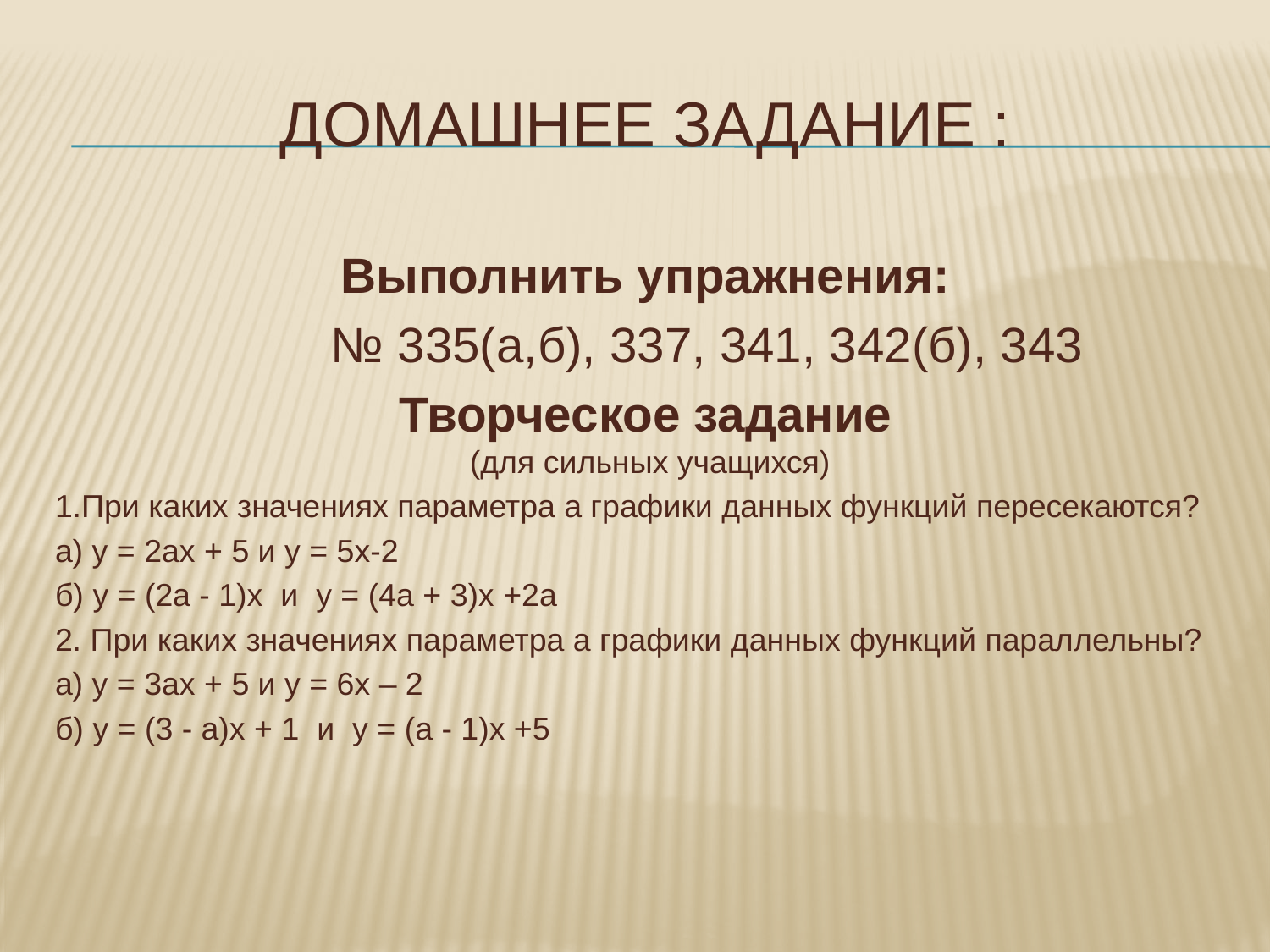

# Домашнее задание :

 Выполнить упражнения:
         № 335(а,б), 337, 341, 342(б), 343
Творческое задание
 (для сильных учащихся)
1.При каких значениях параметра а графики данных функций пересекаются?
а) у = 2ах + 5 и у = 5х-2
б) у = (2а - 1)х  и  у = (4а + 3)х +2а
2. При каких значениях параметра а графики данных функций параллельны?
а) у = 3ах + 5 и у = 6х – 2
б) у = (3 - а)х + 1  и  у = (а - 1)х +5